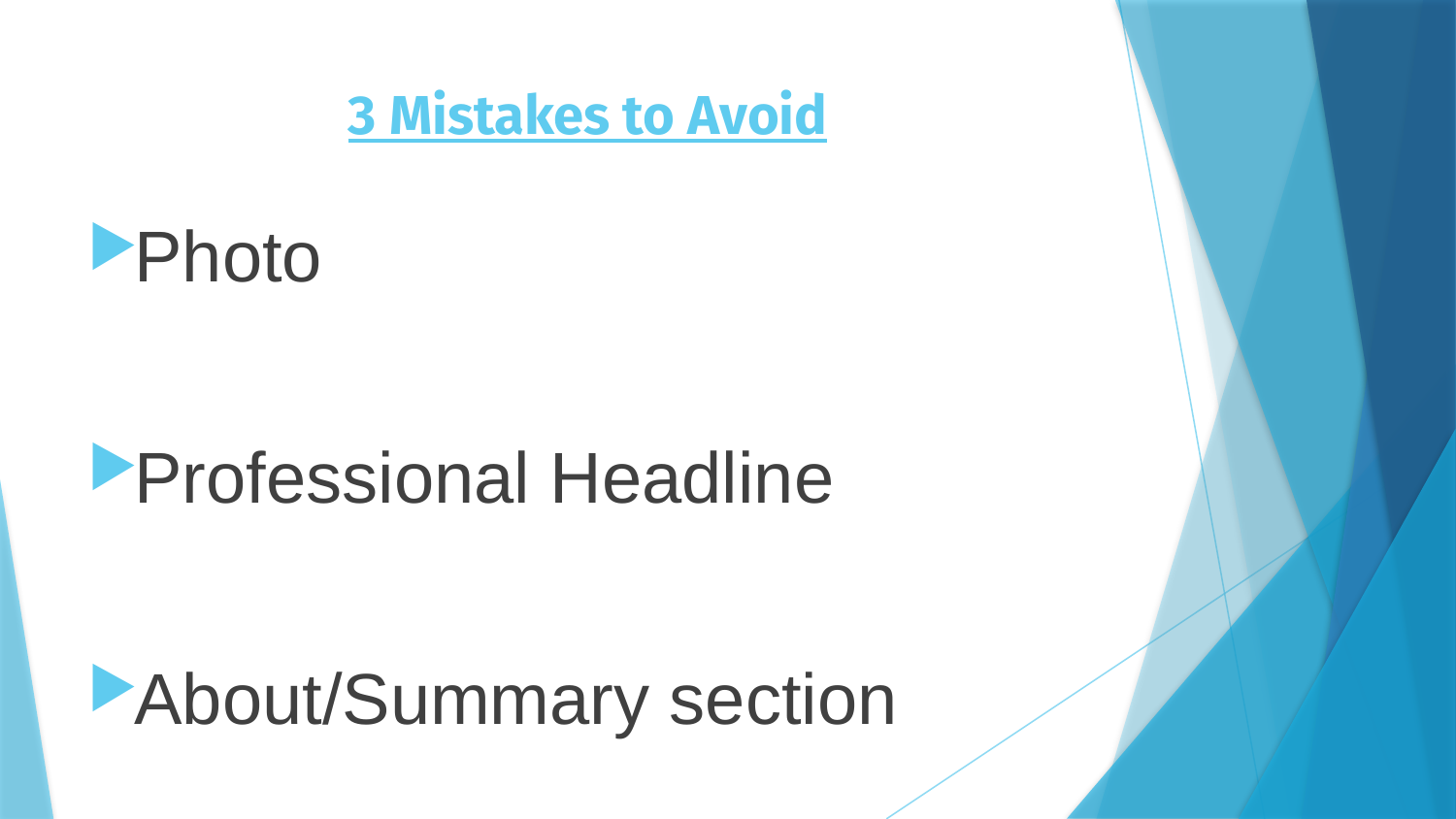

# 3 Mistakes to Avoid
Photo

Professional Headline

About/Summary section